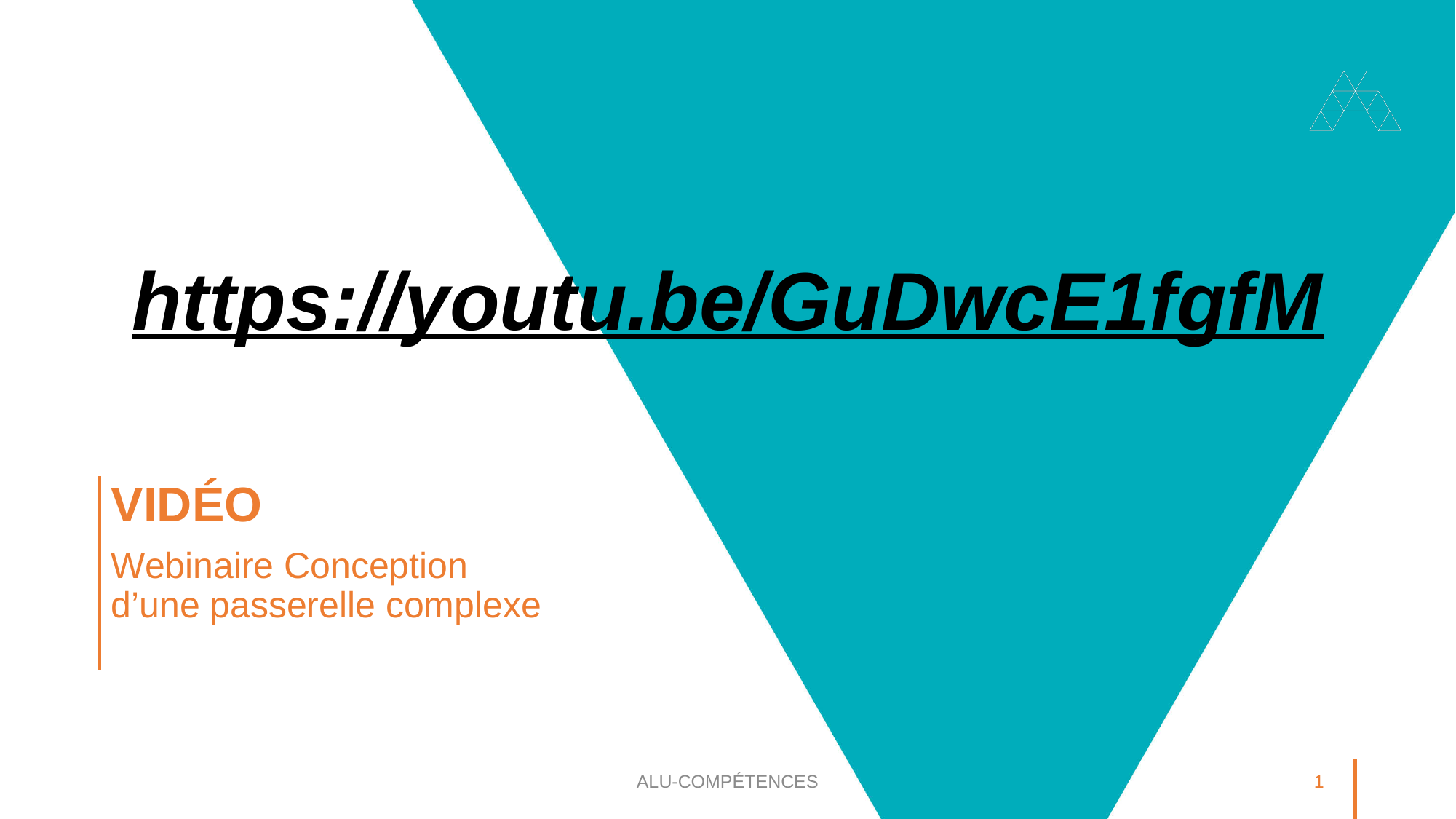

# https://youtu.be/GuDwcE1fgfM
VIDÉO
Webinaire Conception d’une passerelle complexe
ALU-COMPÉTENCES
1